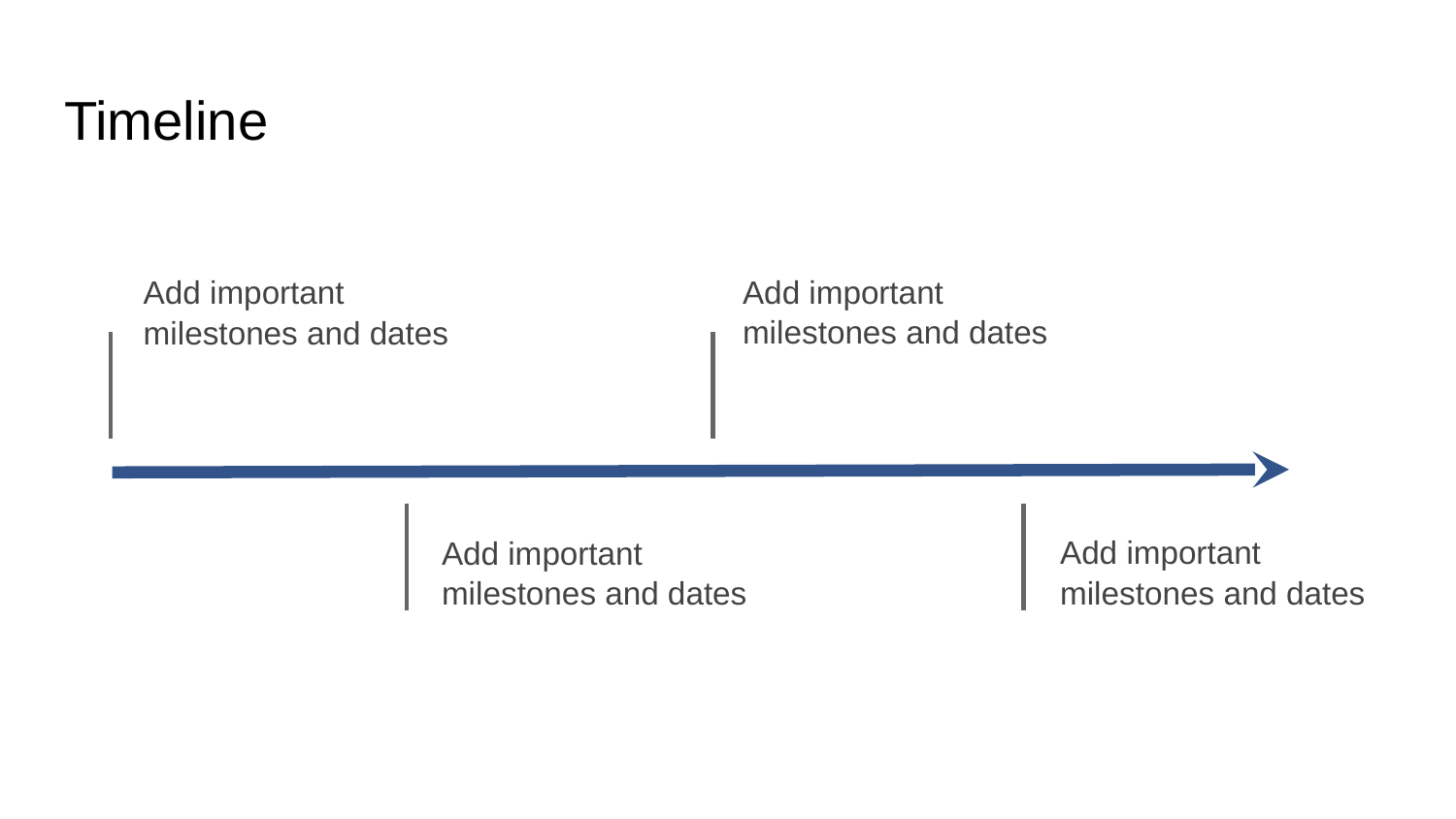

# Timeline
Add important milestones and dates
Add important milestones and dates
Add important milestones and dates
Add important milestones and dates
A timeline with the following four points plotted from left to right: